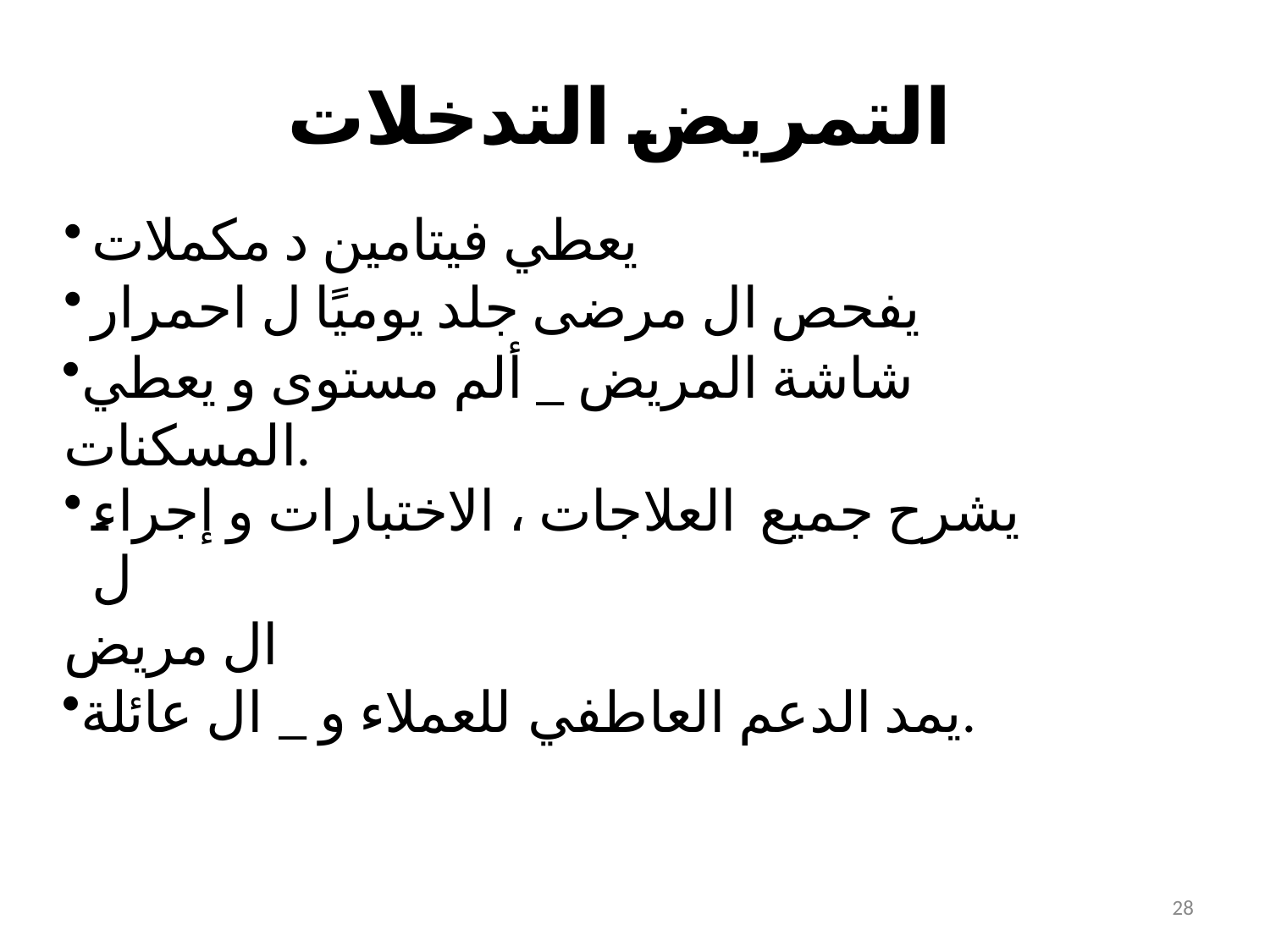

# التمريض التدخلات
يعطي فيتامين د مكملات
يفحص ال مرضى جلد يوميًا ل احمرار
شاشة المريض _ ألم مستوى و يعطي المسكنات.
يشرح جميع العلاجات ، الاختبارات و إجراء ل
ال مريض
يمد الدعم العاطفي للعملاء و _ ال عائلة.
28